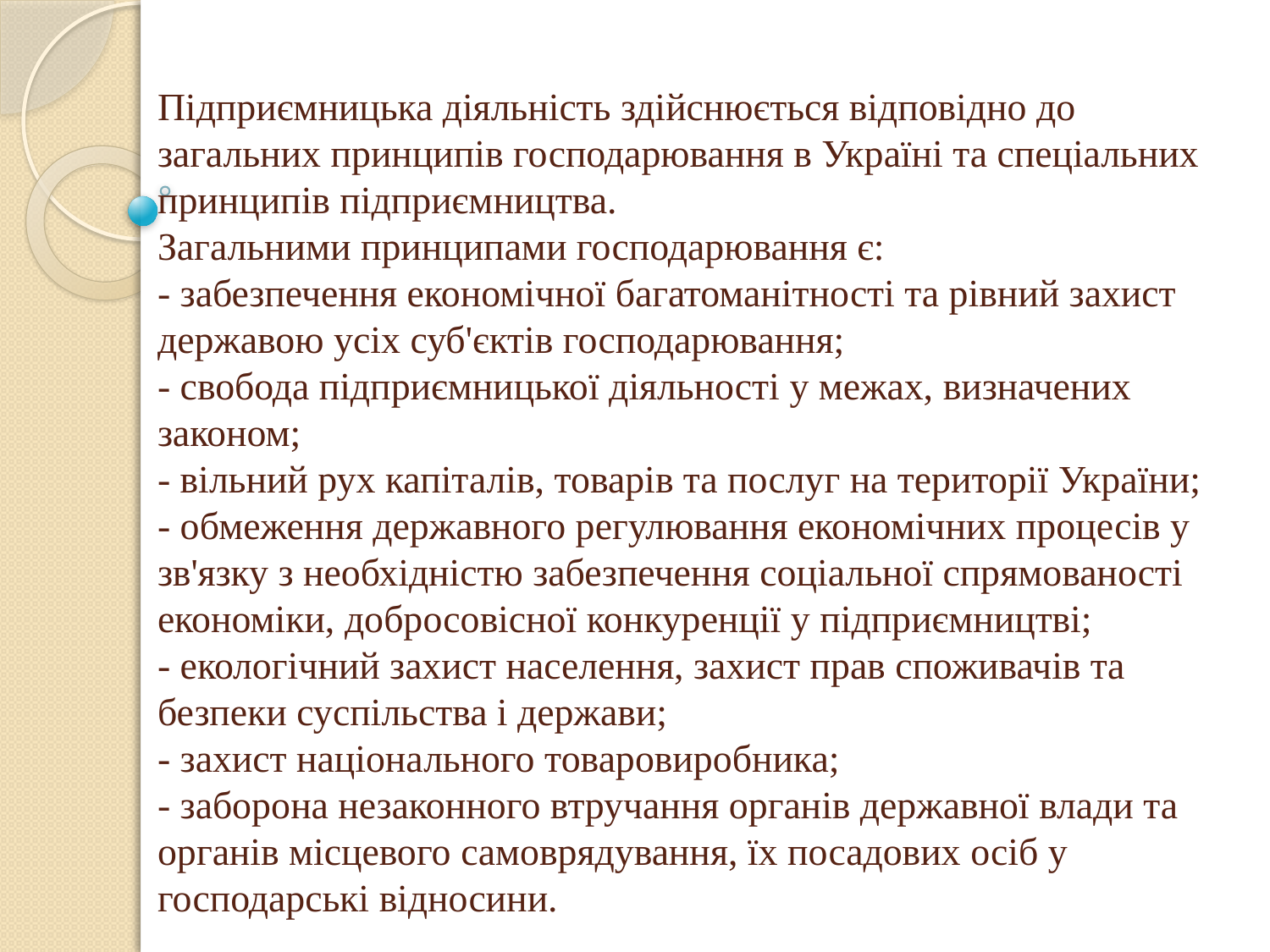

# Підприємницька діяльність здійснюється відповідно до загальних принципів господарювання в Україні та спеціальних принципів підприємництва. Загальними принципами господарювання є: - забезпечення економічної багатоманітності та рівний захист державою усіх суб'єктів господарювання; - свобода підприємницької діяльності у межах, визначених законом; - вільний рух капіталів, товарів та послуг на території України; - обмеження державного регулювання економічних процесів у зв'язку з необхідністю забезпечення соціальної спрямованості економіки, добросовісної конкуренції у підприємництві; - екологічний захист населення, захист прав споживачів та безпеки суспільства і держави; - захист національного товаровиробника; - заборона незаконного втручання органів державної влади та органів місцевого самоврядування, їх посадових осіб у господарські відносини.